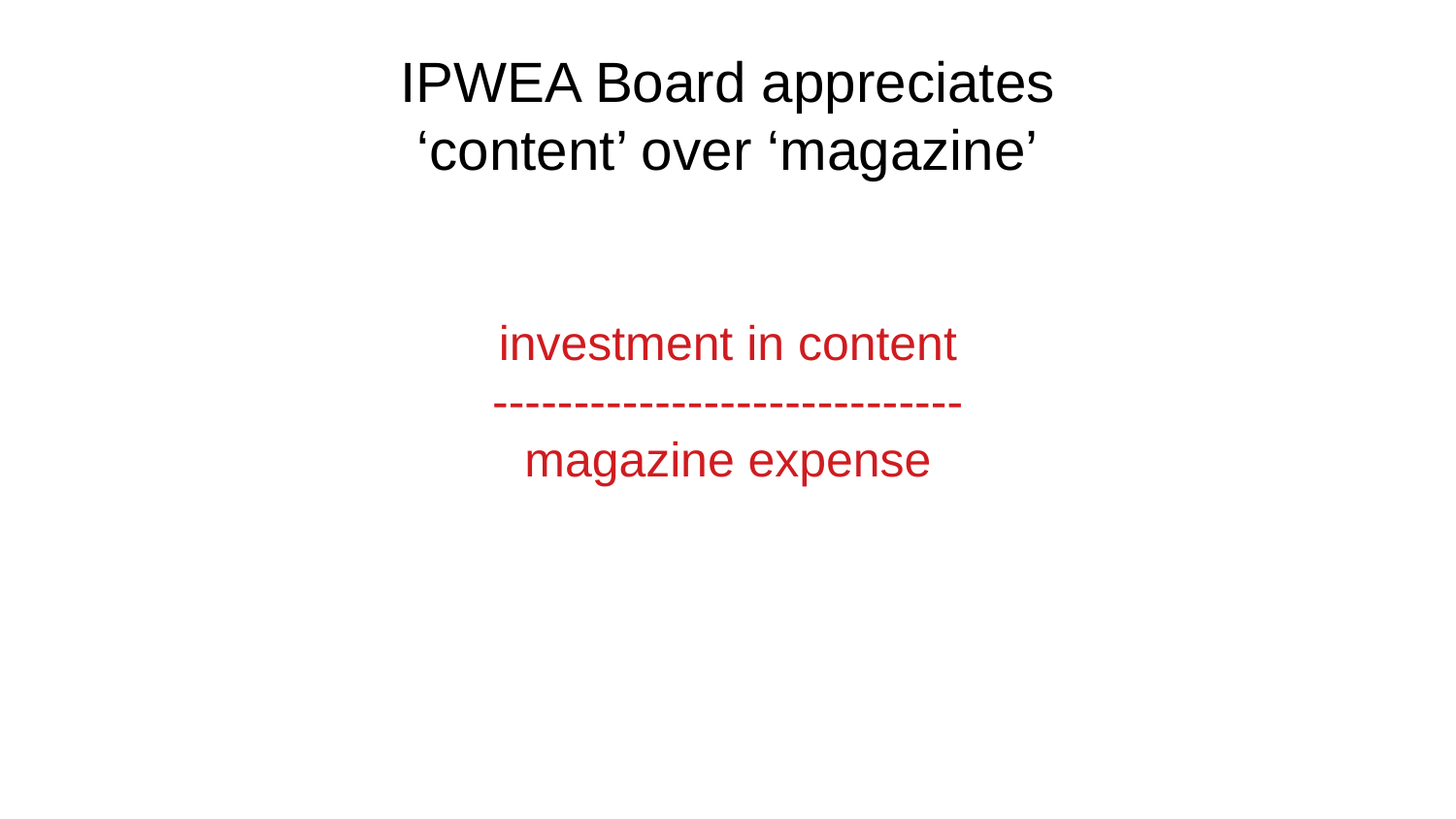

IPWEA Board appreciates
‘content’ over ‘magazine’
investment in content
-----------------------------
magazine expense